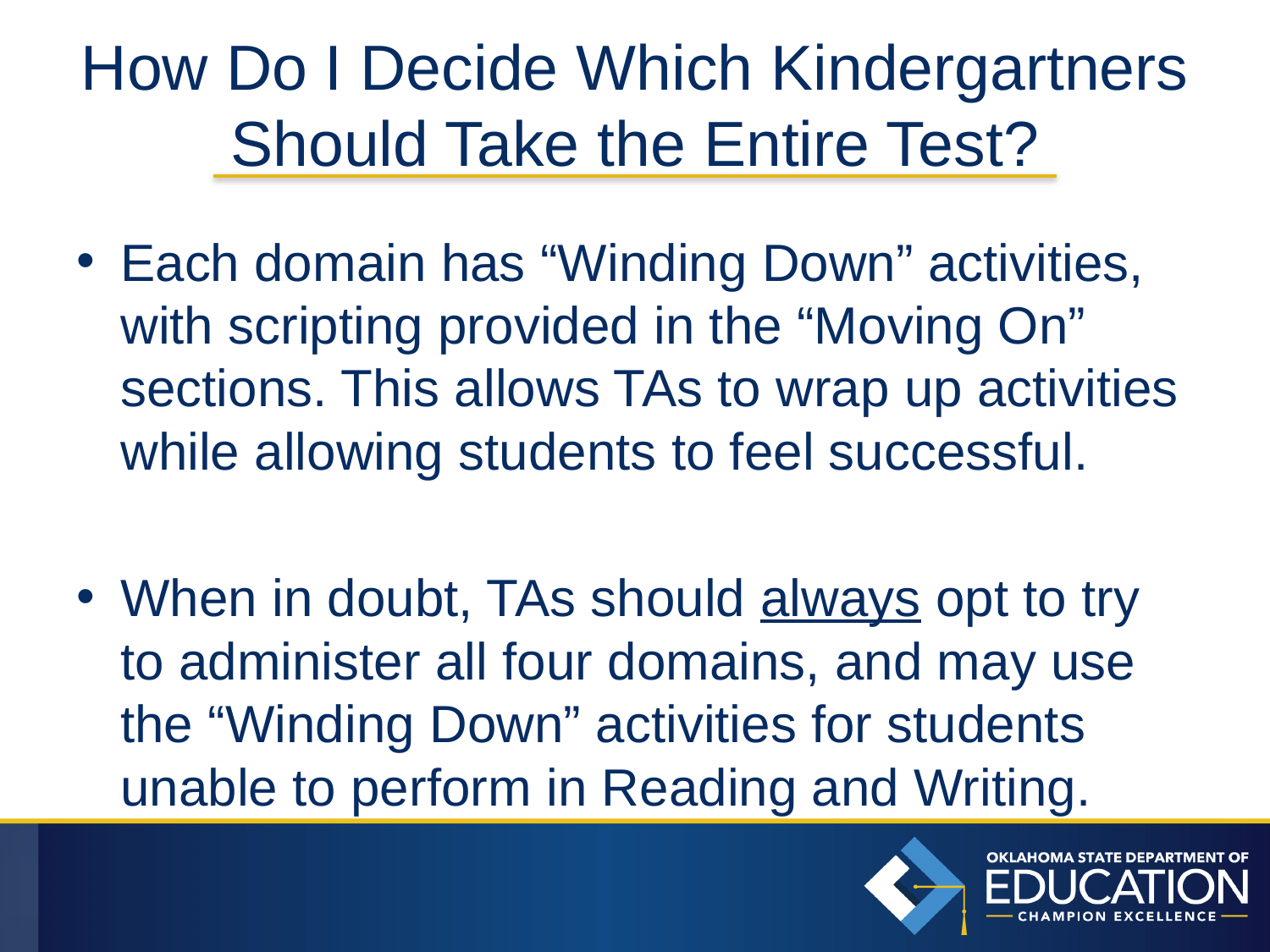

# How Do I Decide Which Kindergartners Should Take the Entire Test?
Each domain has “Winding Down” activities, with scripting provided in the “Moving On” sections. This allows TAs to wrap up activities while allowing students to feel successful.

When in doubt, TAs should always opt to try to administer all four domains, and may use the “Winding Down” activities for students unable to perform in Reading and Writing.